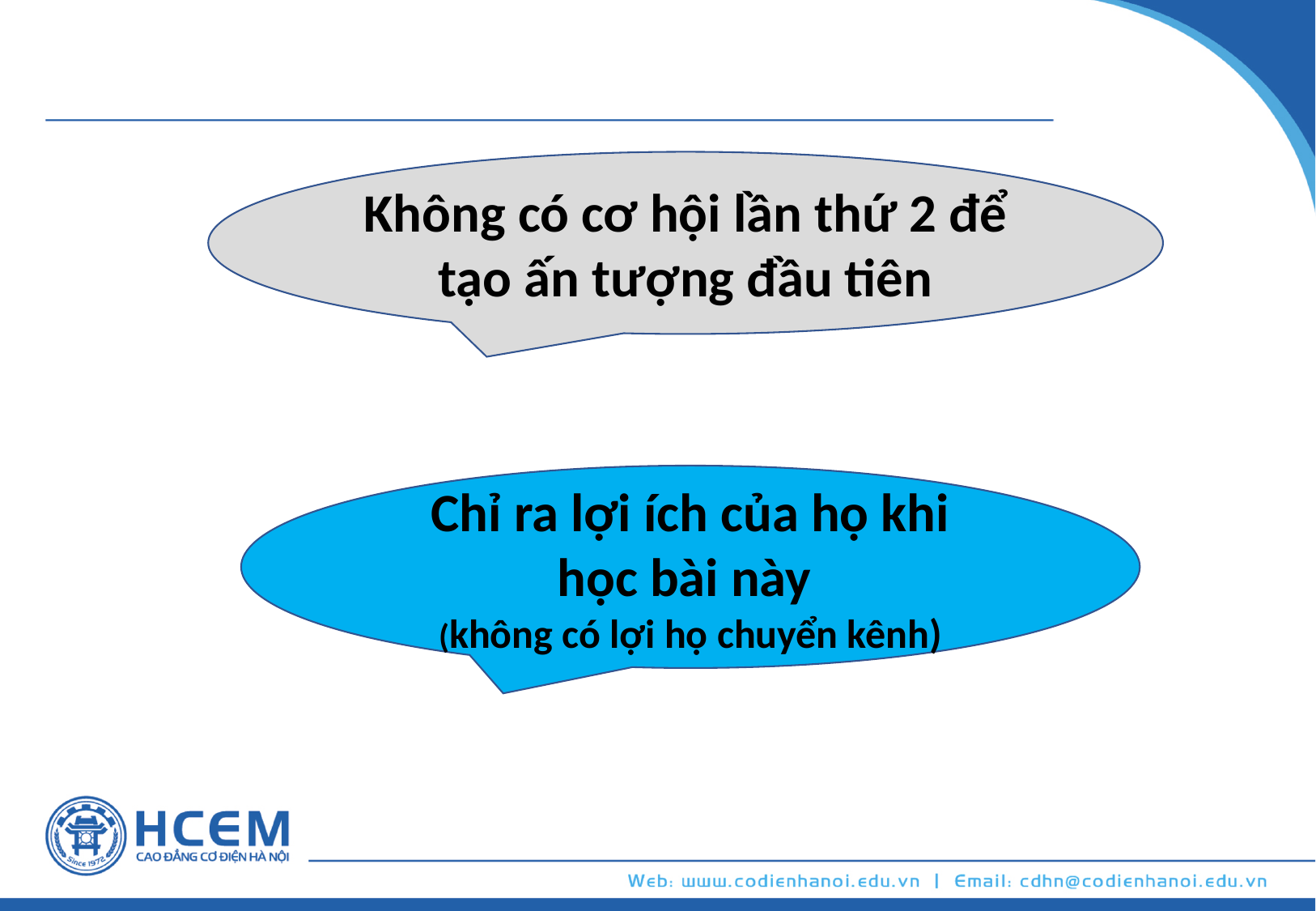

Không có cơ hội lần thứ 2 để tạo ấn tượng đầu tiên
Chỉ ra lợi ích của họ khi học bài này
(không có lợi họ chuyển kênh)